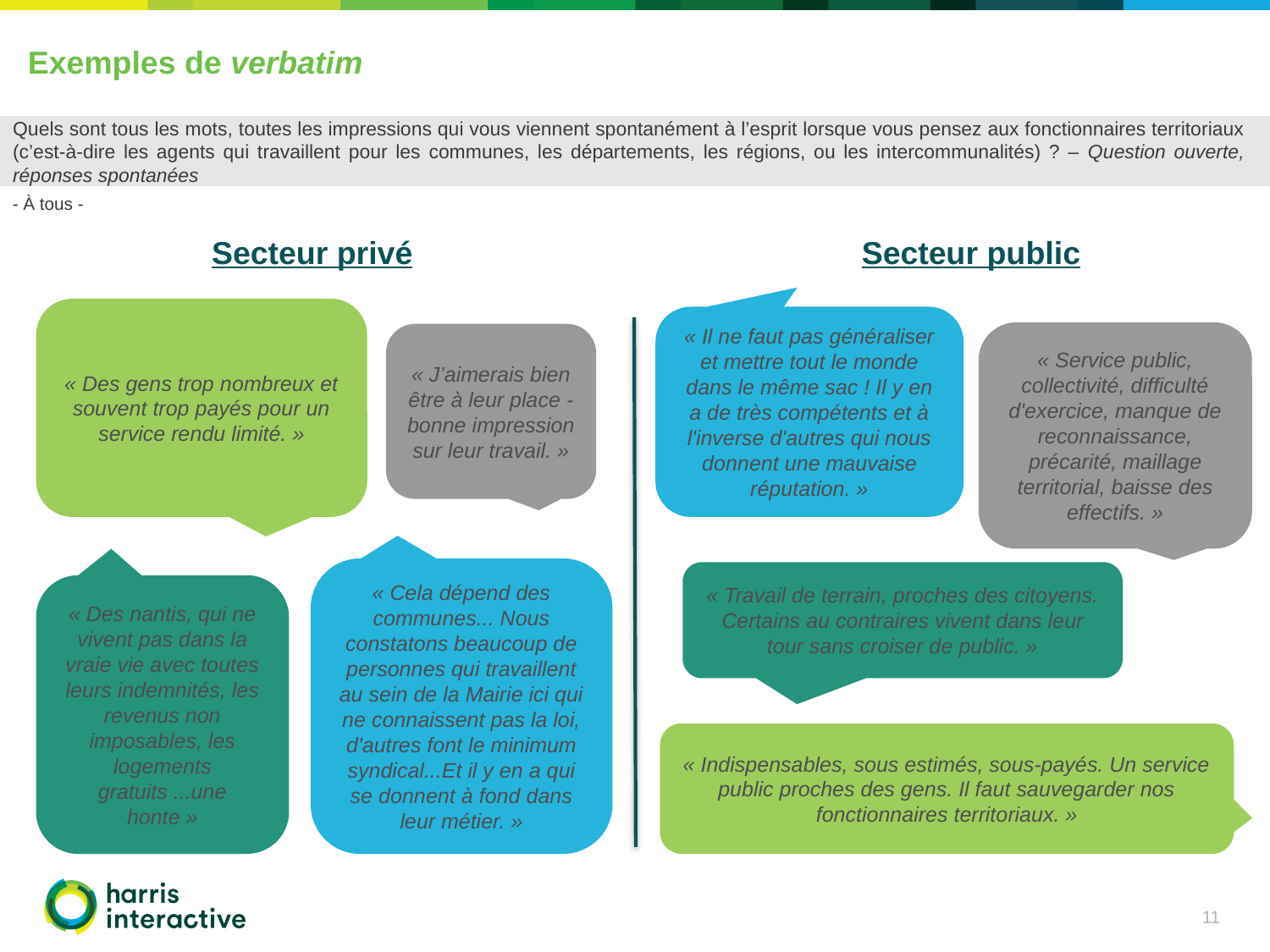

Exemples de verbatim
Quels sont tous les mots, toutes les impressions qui vous viennent spontanément à l’esprit lorsque vous pensez aux fonctionnaires territoriaux (c’est-à-dire les agents qui travaillent pour les communes, les départements, les régions, ou les intercommunalités) ? – Question ouverte, réponses spontanées
- À tous -
Secteur privé
Secteur public
« Des gens trop nombreux et souvent trop payés pour un service rendu limité. »
« Il ne faut pas généraliser et mettre tout le monde dans le même sac ! Il y en a de très compétents et à l'inverse d'autres qui nous donnent une mauvaise réputation. »
« Service public, collectivité, difficulté d'exercice, manque de reconnaissance, précarité, maillage territorial, baisse des effectifs. »
« J’aimerais bien être à leur place - bonne impression sur leur travail. »
« Cela dépend des communes... Nous constatons beaucoup de personnes qui travaillent au sein de la Mairie ici qui ne connaissent pas la loi, d'autres font le minimum syndical...Et il y en a qui se donnent à fond dans leur métier. »
« Travail de terrain, proches des citoyens. Certains au contraires vivent dans leur tour sans croiser de public. »
« Des nantis, qui ne vivent pas dans la vraie vie avec toutes leurs indemnités, les revenus non imposables, les logements gratuits ...une honte »
« Indispensables, sous estimés, sous-payés. Un service public proches des gens. Il faut sauvegarder nos fonctionnaires territoriaux. »
11